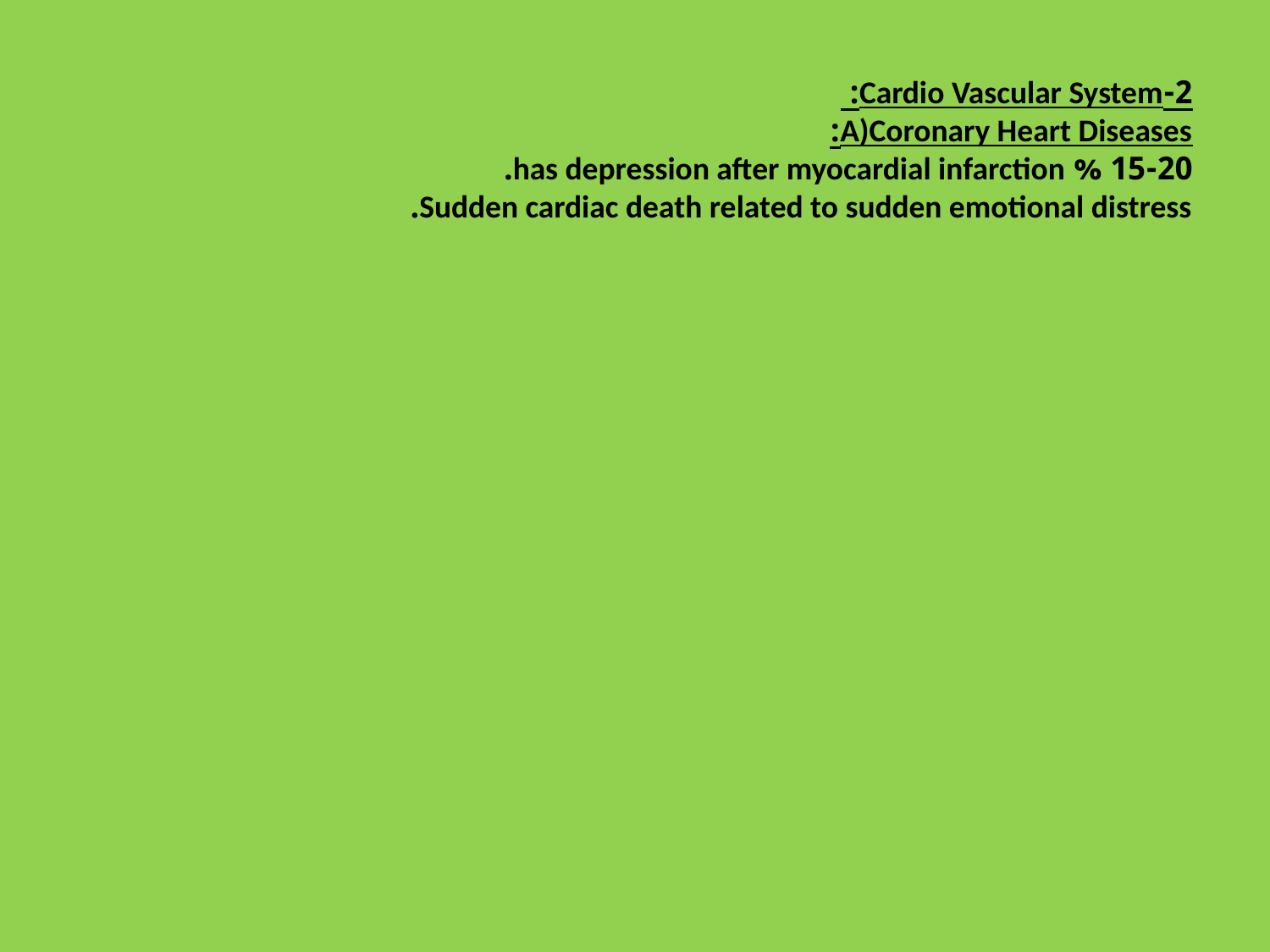

2-Cardio Vascular System:
A)Coronary Heart Diseases:
15-20 % has depression after myocardial infarction.
Sudden cardiac death related to sudden emotional distress.